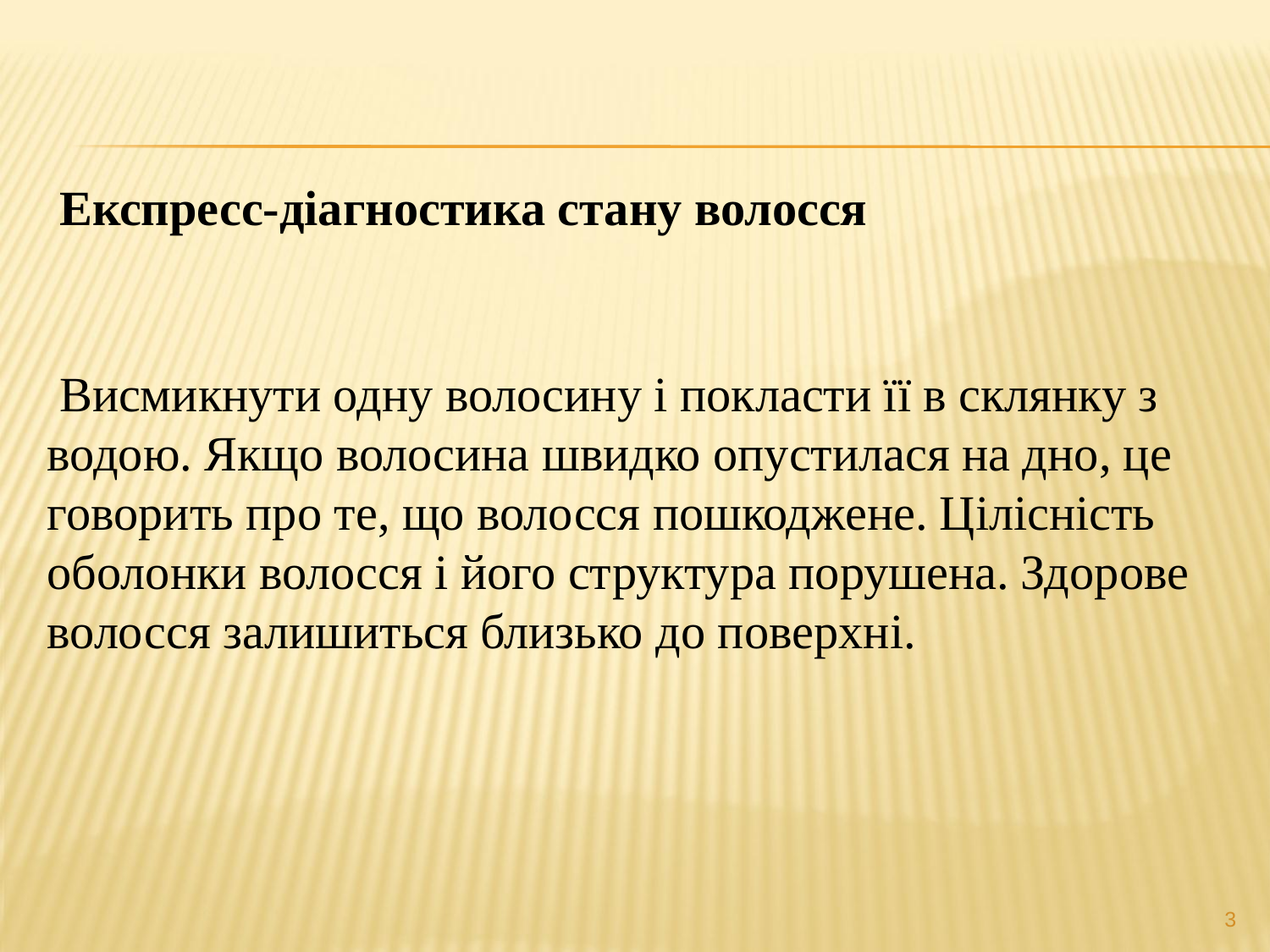

Експресс-діагностика стану волосся

 Висмикнути одну волосину і покласти її в склянку з водою. Якщо волосина швидко опустилася на дно, це говорить про те, що волосся пошкоджене. Цілісність оболонки волосся і його структура порушена. Здорове волосся залишиться близько до поверхні.
3